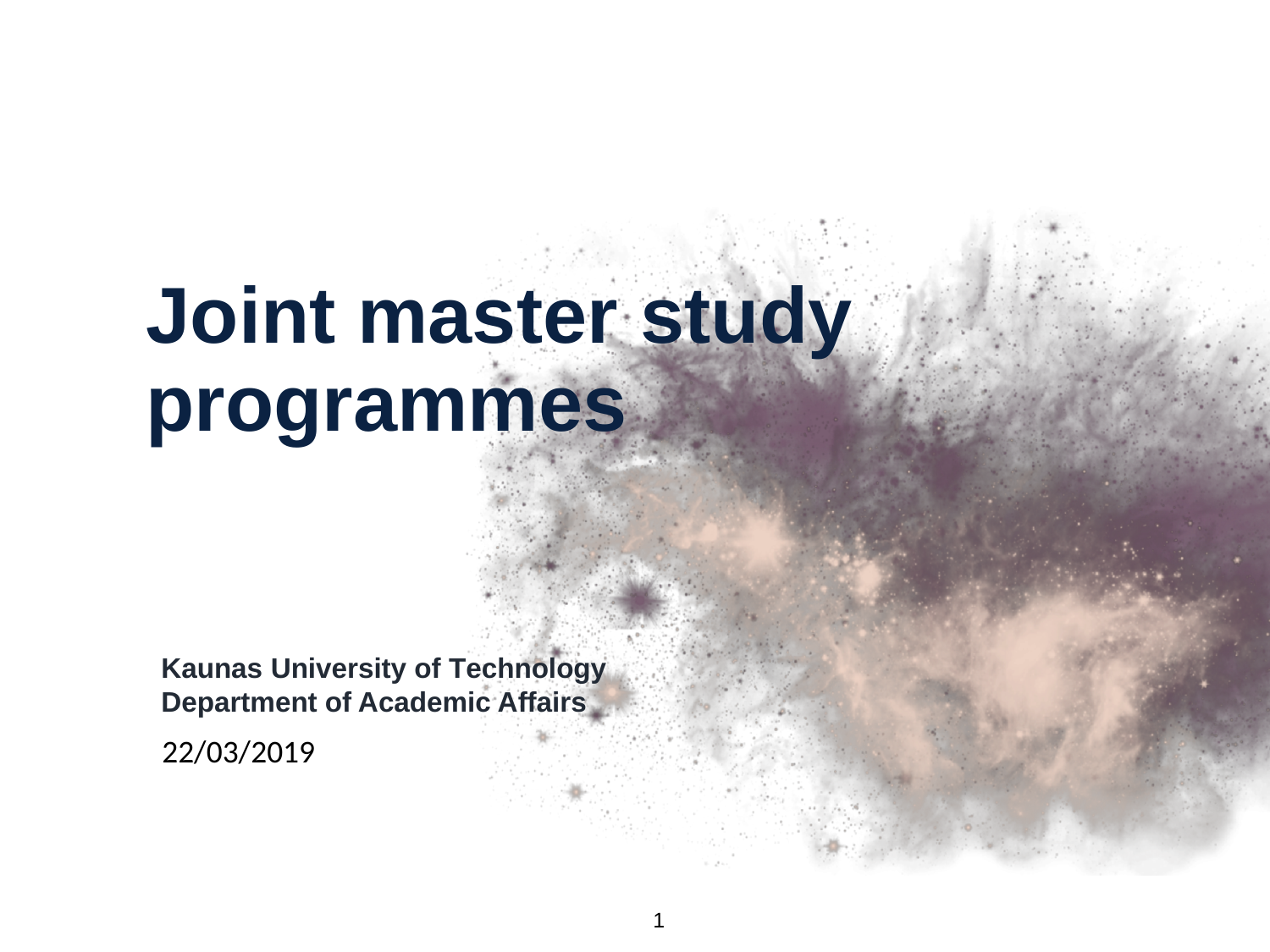

Joint master study programmes
	Kaunas University of Technology
	Department of Academic Affairs
22/03/2019